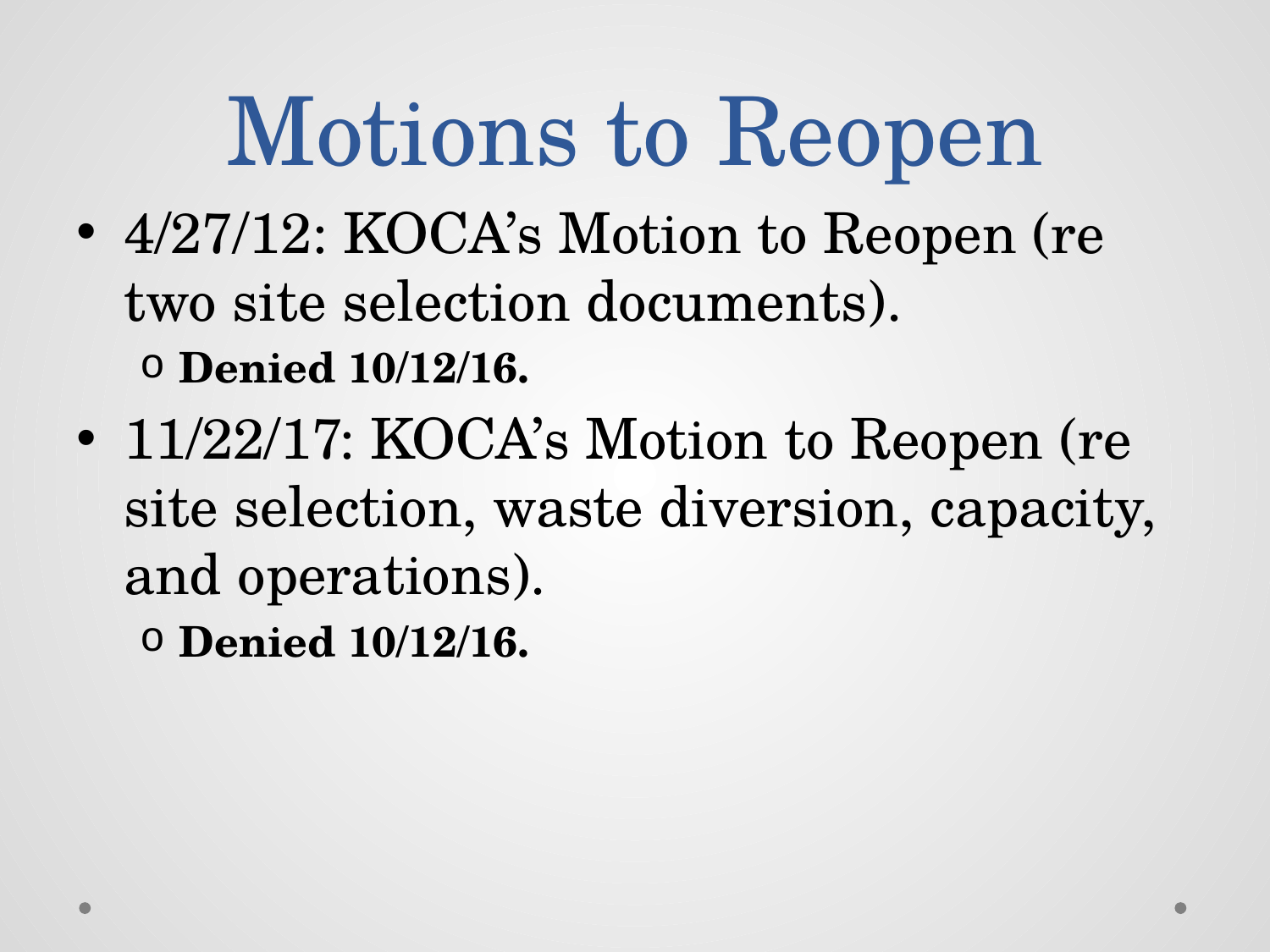

# Motions to Reopen
4/27/12: KOCA’s Motion to Reopen (re two site selection documents).
Denied 10/12/16.
11/22/17: KOCA’s Motion to Reopen (re site selection, waste diversion, capacity, and operations).
Denied 10/12/16.